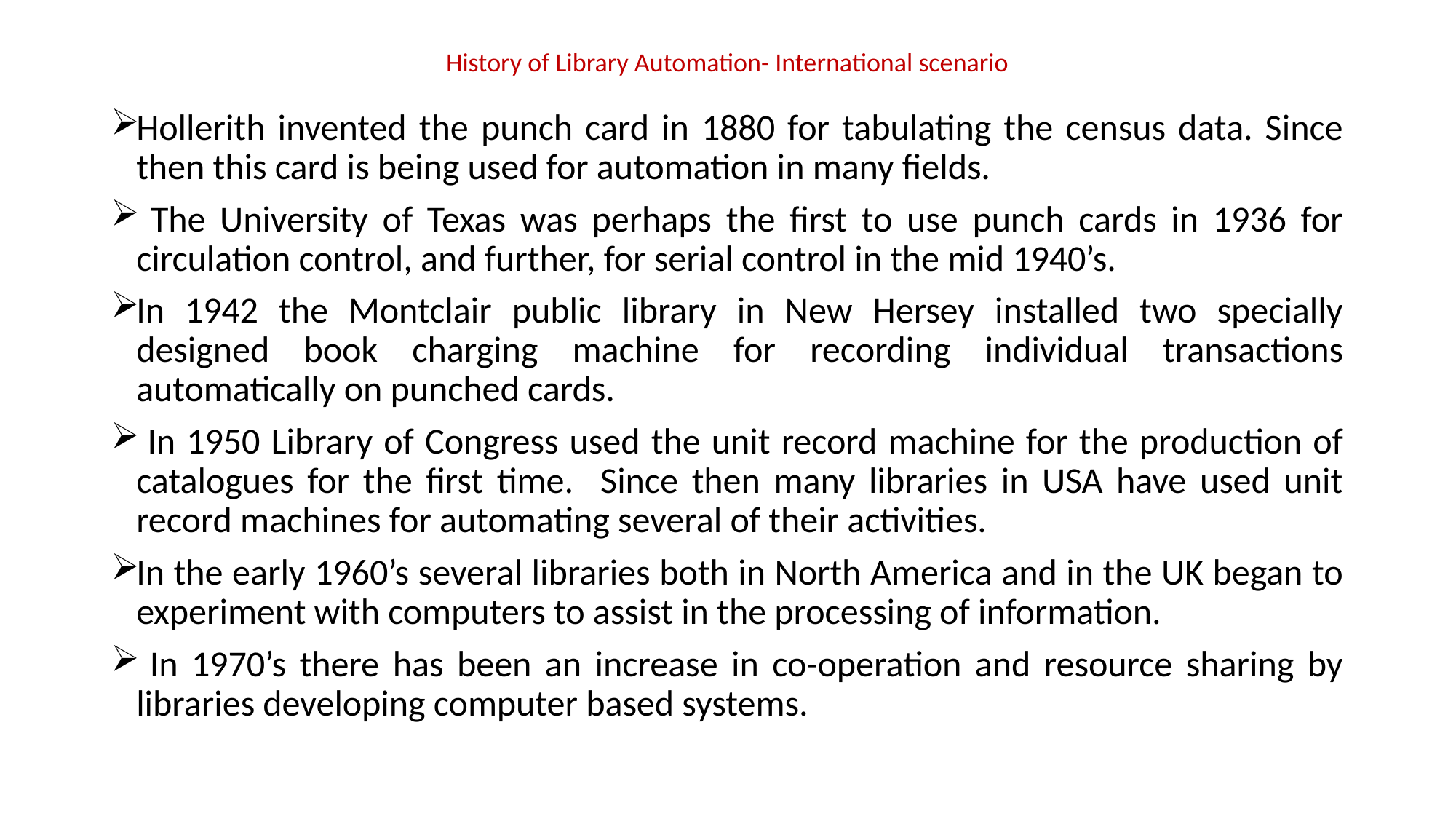

# History of Library Automation- International scenario
Hollerith invented the punch card in 1880 for tabulating the census data. Since then this card is being used for automation in many fields.
 The University of Texas was perhaps the first to use punch cards in 1936 for circulation control, and further, for serial control in the mid 1940’s.
In 1942 the Montclair public library in New Hersey installed two specially designed book charging machine for recording individual transactions automatically on punched cards.
 In 1950 Library of Congress used the unit record machine for the production of catalogues for the first time.  Since then many libraries in USA have used unit record machines for automating several of their activities.
In the early 1960’s several libraries both in North America and in the UK began to experiment with computers to assist in the processing of information.
 In 1970’s there has been an increase in co-operation and resource sharing by libraries developing computer based systems.